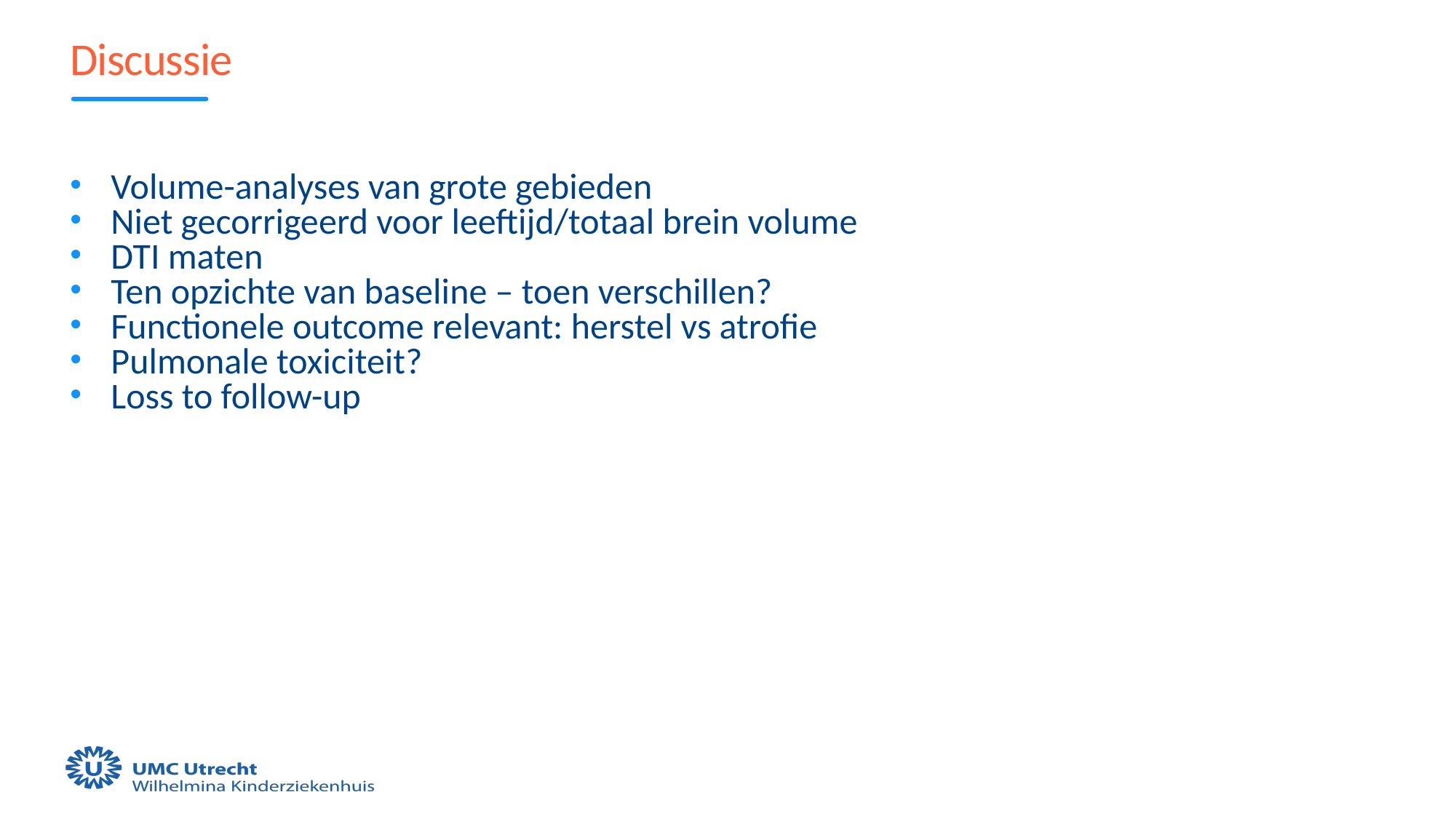

# Discussie
Volume-analyses van grote gebieden
Niet gecorrigeerd voor leeftijd/totaal brein volume
DTI maten
Ten opzichte van baseline – toen verschillen?
Functionele outcome relevant: herstel vs atrofie
Pulmonale toxiciteit?
Loss to follow-up